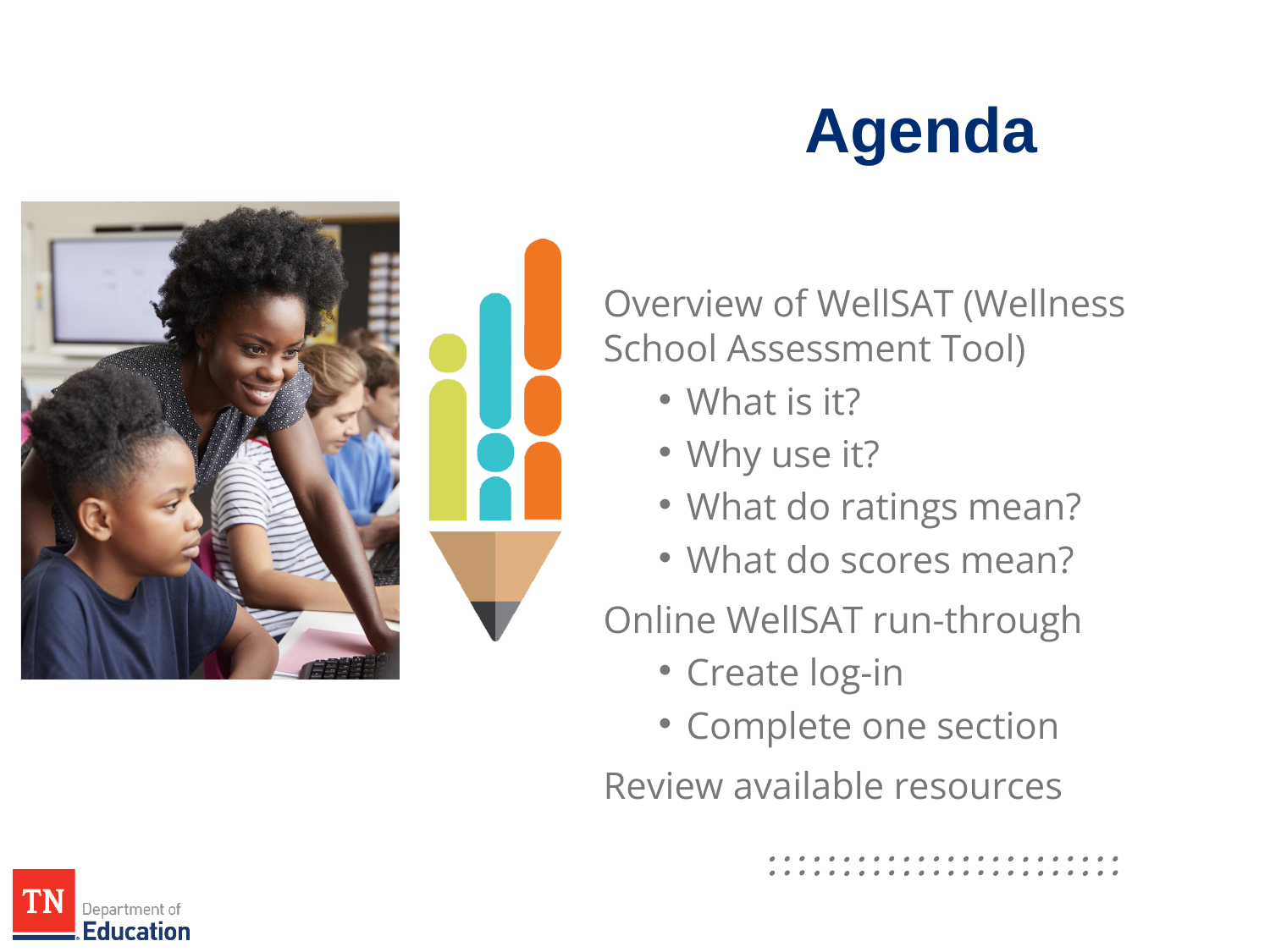

# Agenda
Overview of WellSAT (Wellness School Assessment Tool)
What is it?
Why use it?
What do ratings mean?
What do scores mean?
Online WellSAT run-through
Create log-in
Complete one section
Review available resources